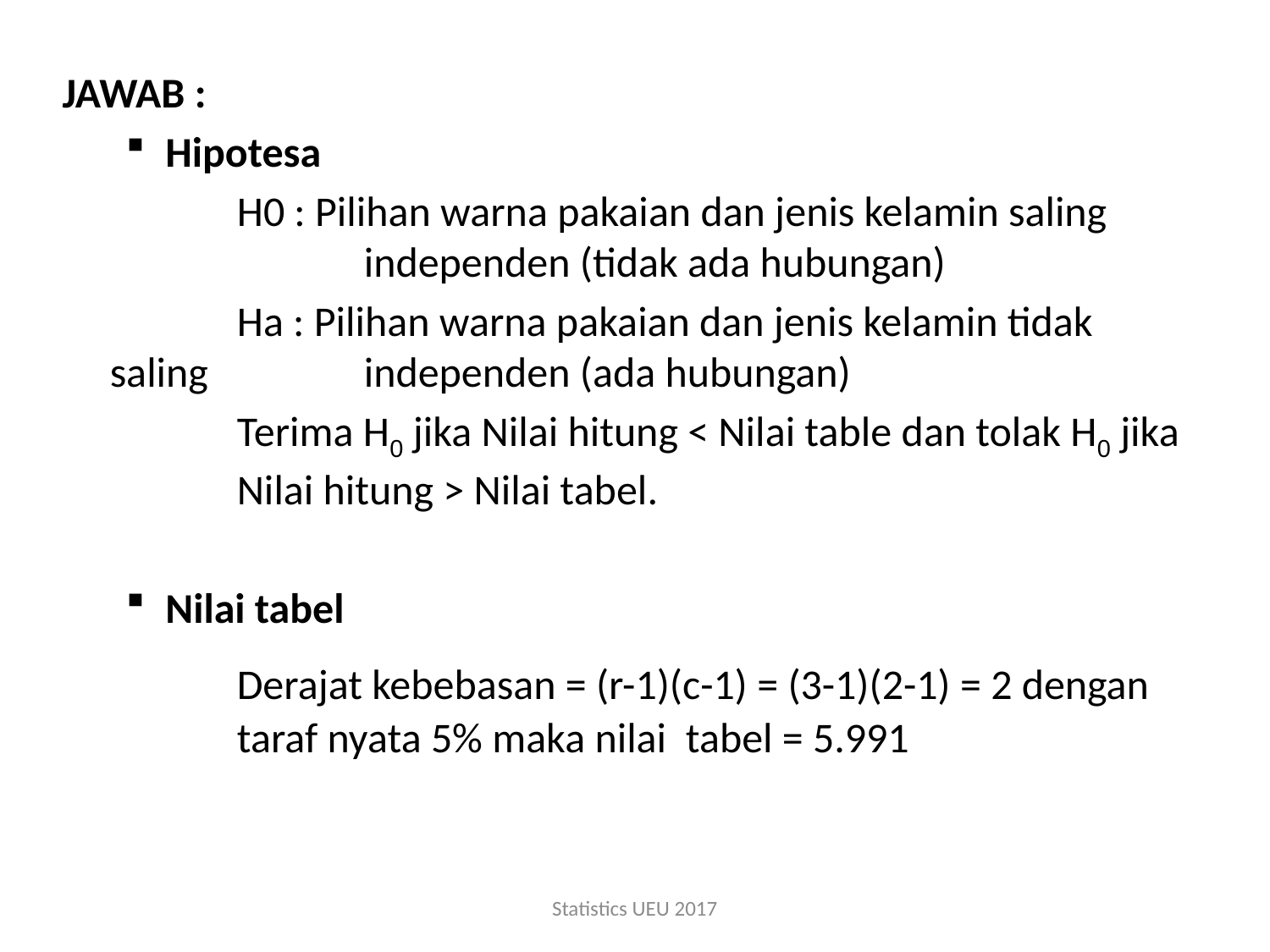

JAWAB :
Hipotesa
		H0 : Pilihan warna pakaian dan jenis kelamin saling 			independen (tidak ada hubungan)
		Ha : Pilihan warna pakaian dan jenis kelamin tidak saling 		independen (ada hubungan)
 		Terima H0 jika Nilai hitung < Nilai table dan tolak H0 jika 	Nilai hitung > Nilai tabel.

Nilai tabel
		Derajat kebebasan = (r-1)(c-1) = (3-1)(2-1) = 2 dengan 	taraf nyata 5% maka nilai  tabel = 5.991

Statistics UEU 2017